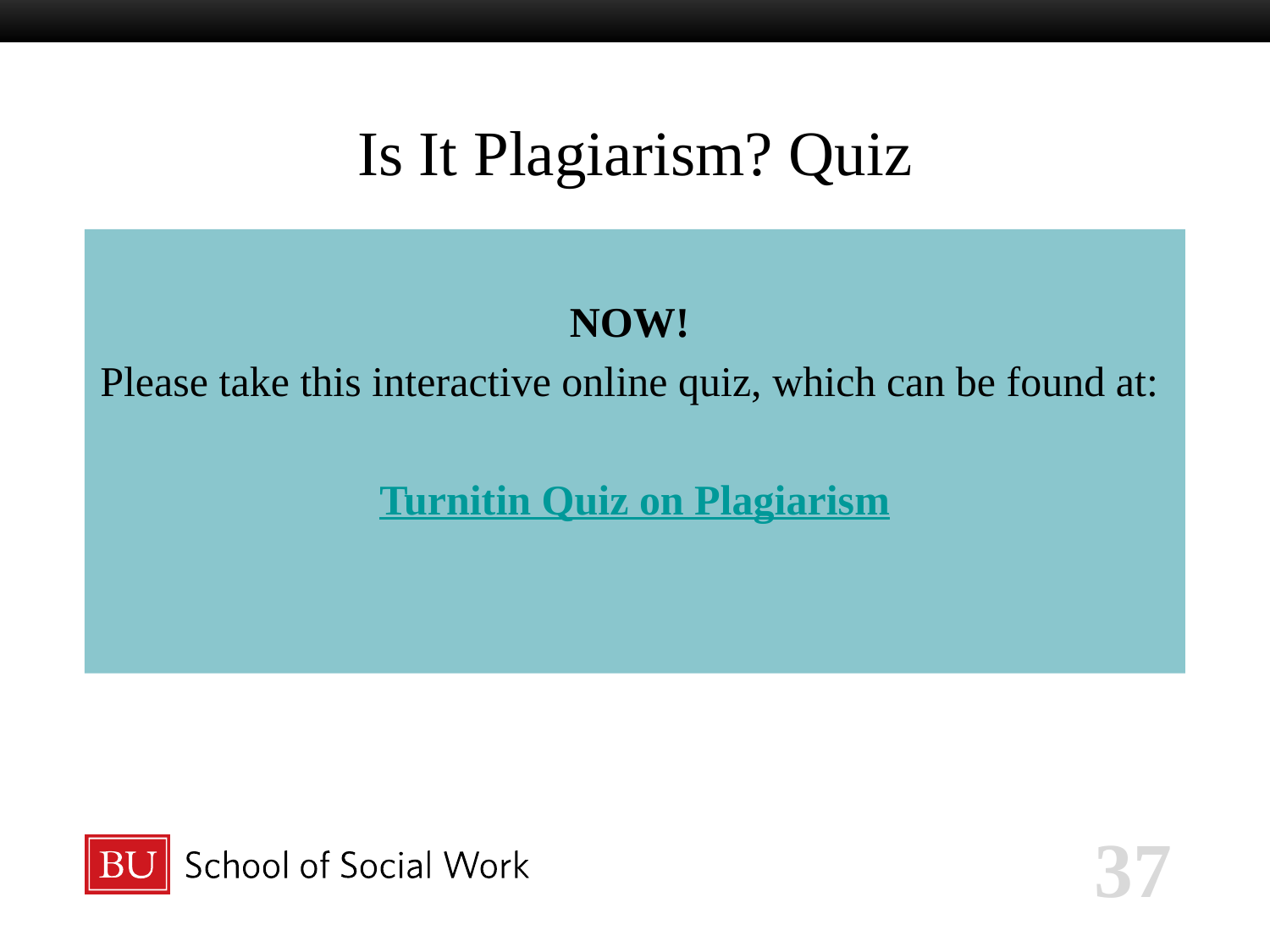

# Is It Plagiarism? Quiz

NOW!
Please take this interactive online quiz, which can be found at:

Turnitin Quiz on Plagiarism
37